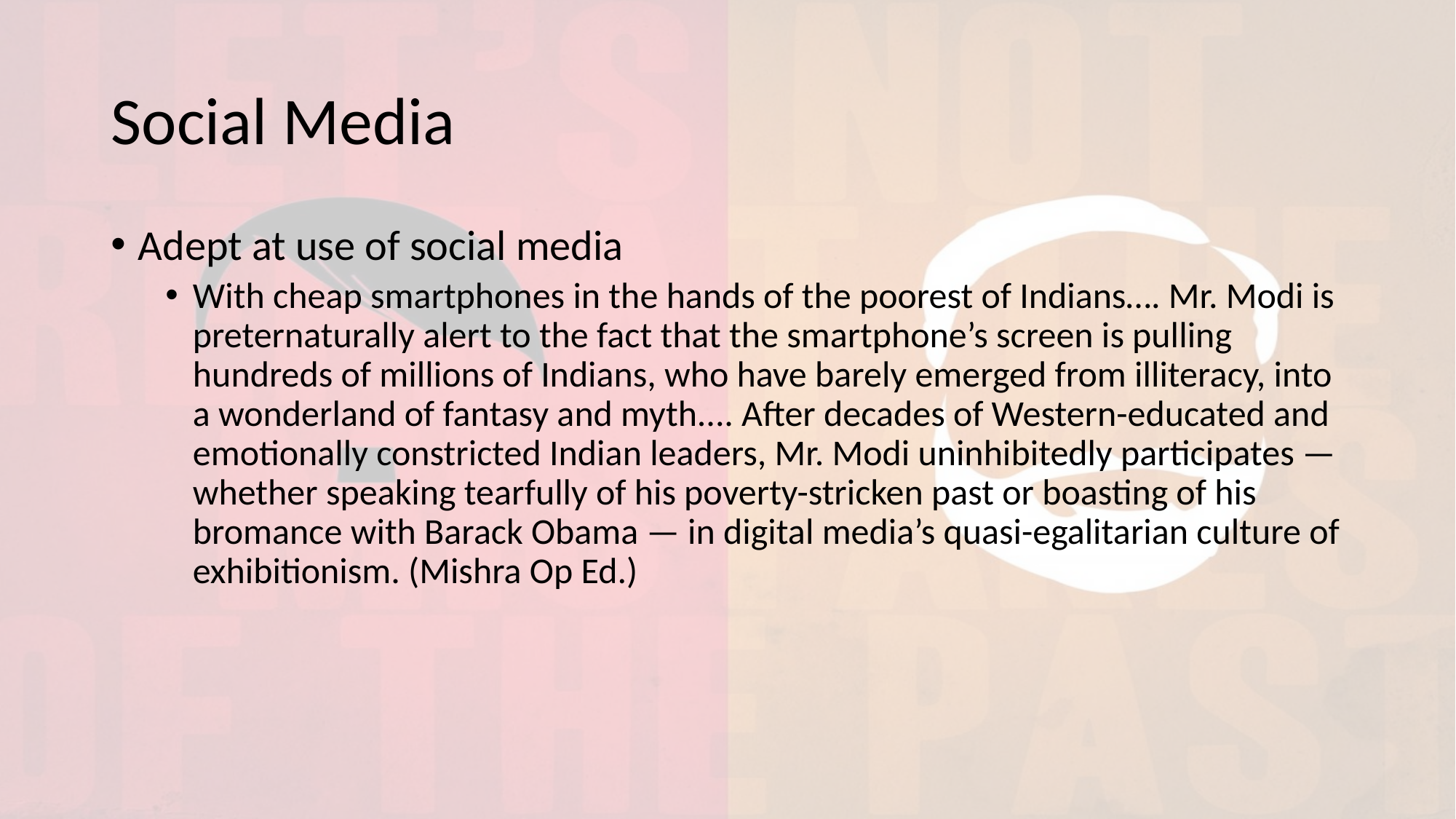

# Social Media
Adept at use of social media
With cheap smartphones in the hands of the poorest of Indians…. Mr. Modi is preternaturally alert to the fact that the smartphone’s screen is pulling hundreds of millions of Indians, who have barely emerged from illiteracy, into a wonderland of fantasy and myth.... After decades of Western-educated and emotionally constricted Indian leaders, Mr. Modi uninhibitedly participates — whether speaking tearfully of his poverty-stricken past or boasting of his bromance with Barack Obama — in digital media’s quasi-egalitarian culture of exhibitionism. (Mishra Op Ed.)